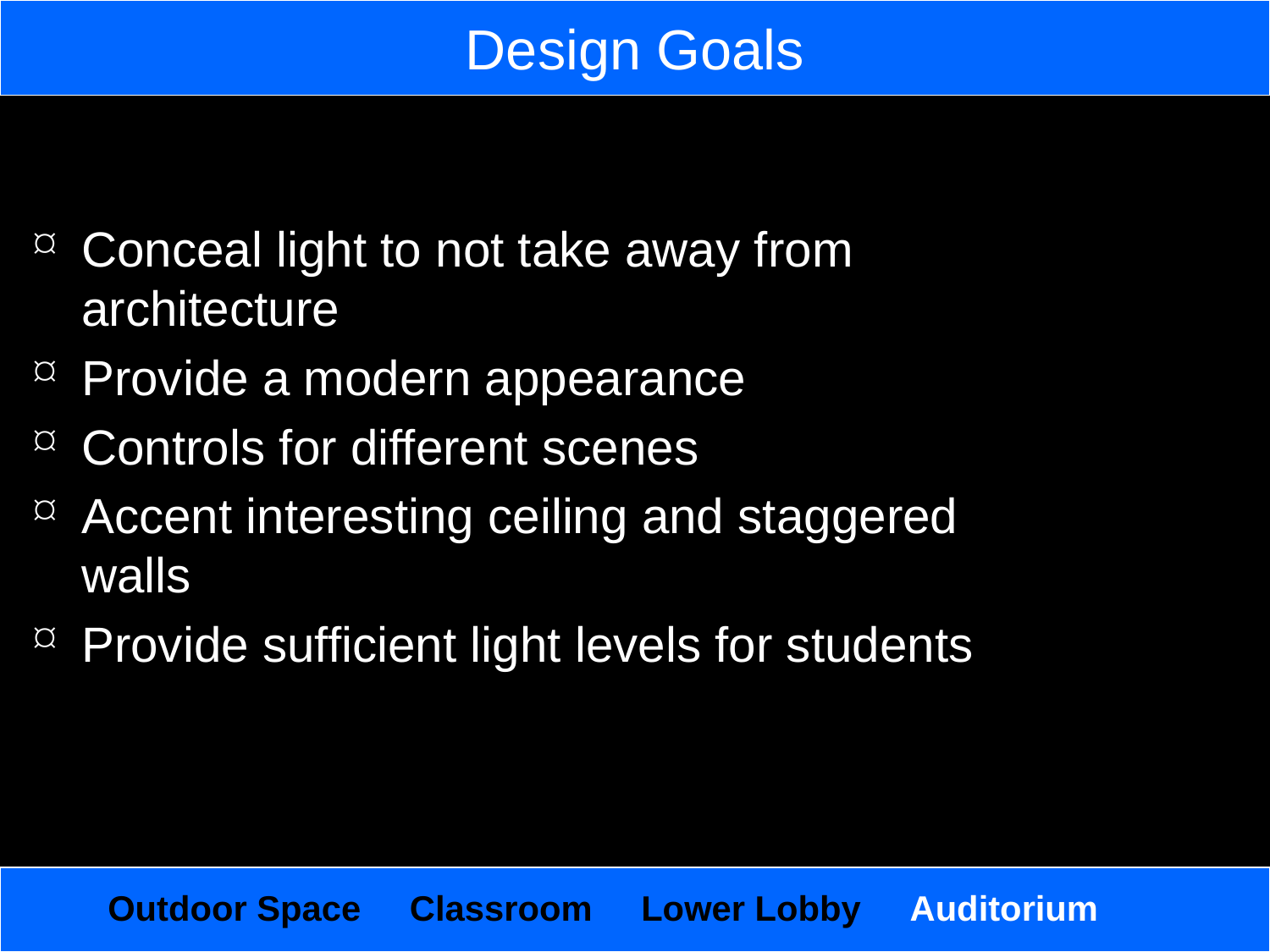

Design Goals

Conceal light to not take away from architecture
Provide a modern appearance
Controls for different scenes
Accent interesting ceiling and staggered walls
Provide sufficient light levels for students

Outdoor Space     Classroom     Lower Lobby     Auditorium